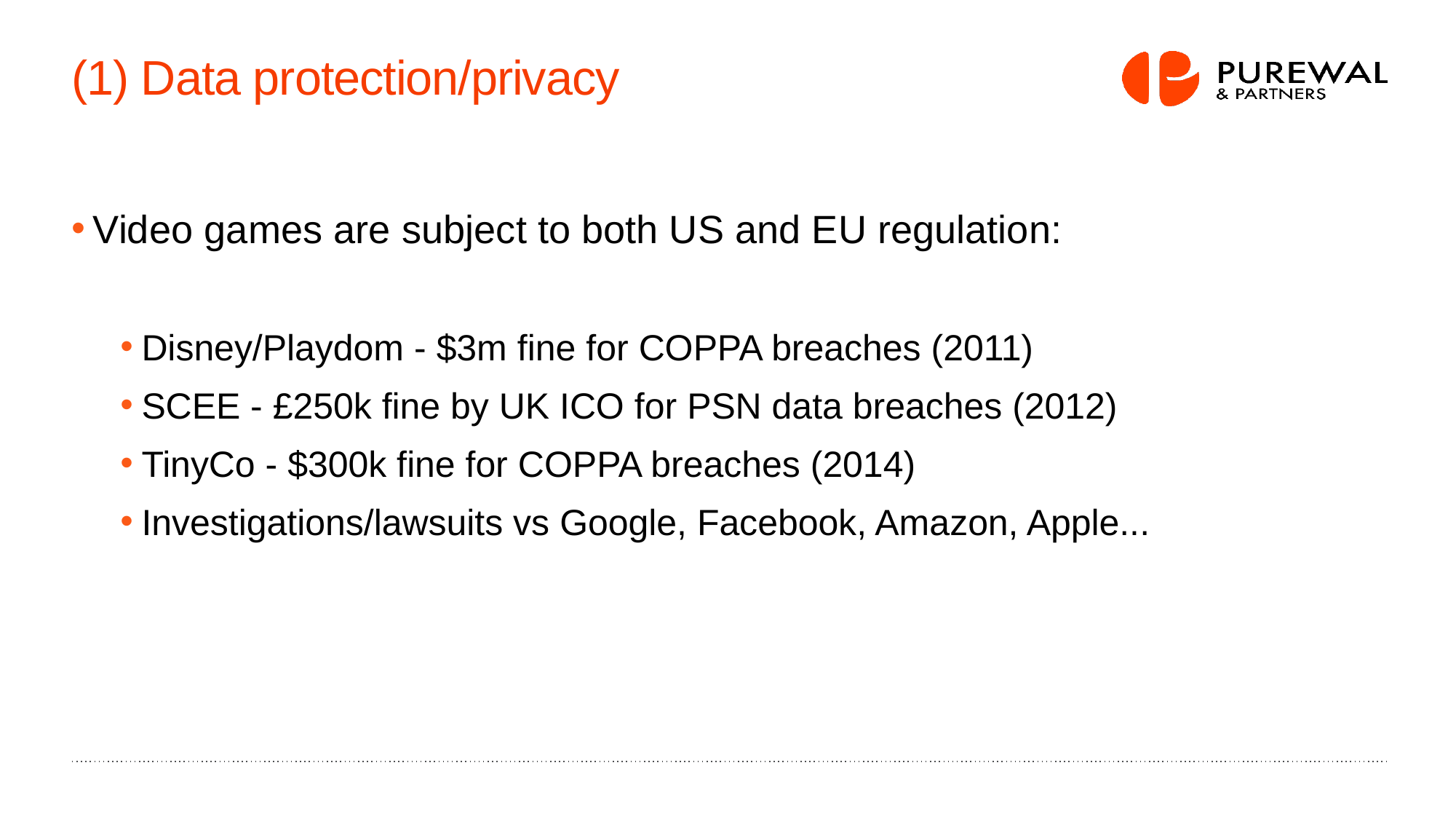

# (1) Data protection/privacy

Video games are subject to both US and EU regulation:

Disney/Playdom - $3m fine for COPPA breaches (2011)
SCEE - £250k fine by UK ICO for PSN data breaches (2012)
TinyCo - $300k fine for COPPA breaches (2014)
Investigations/lawsuits vs Google, Facebook, Amazon, Apple...

5